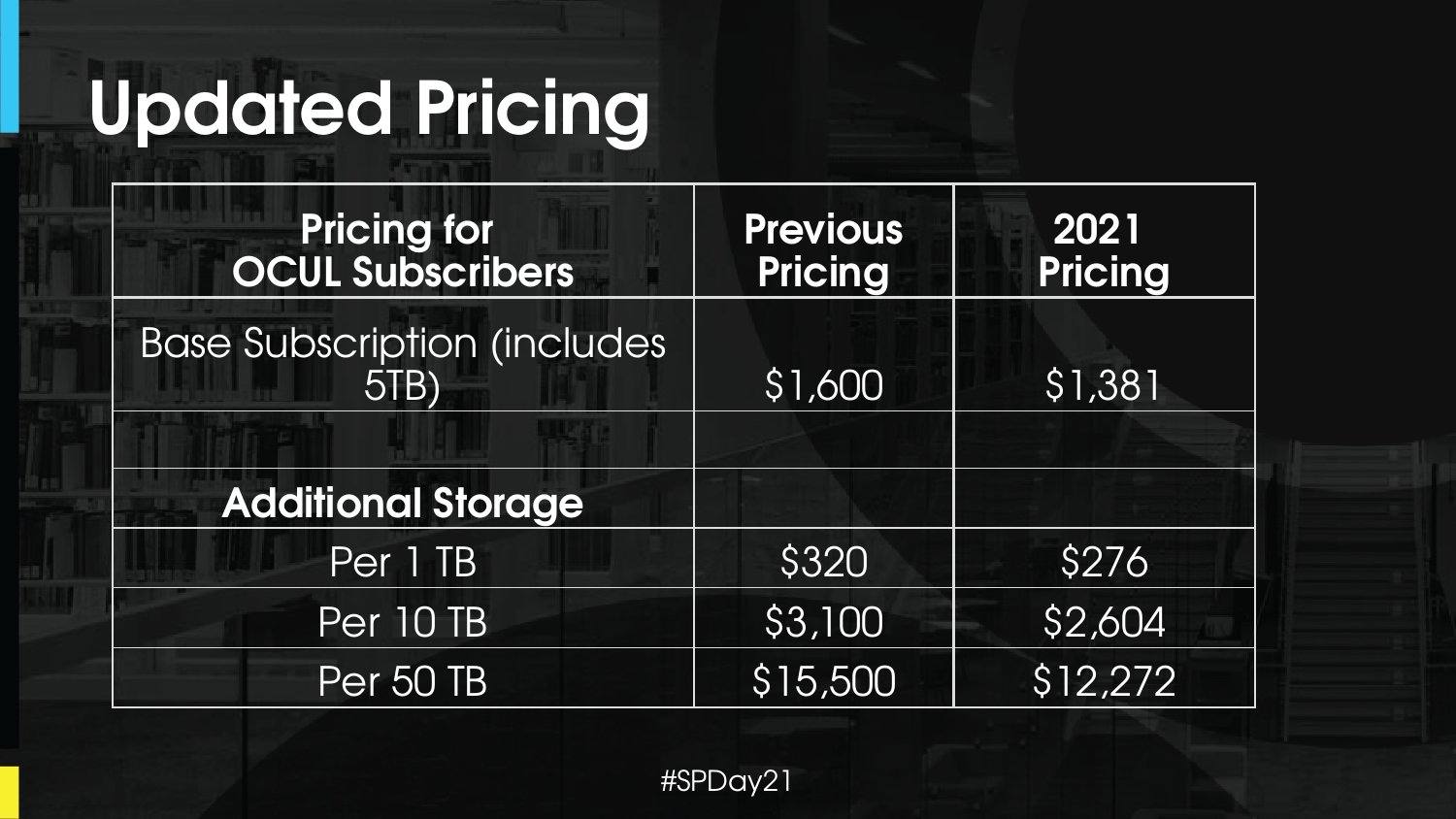

# Updated Pricing
| Pricing for OCUL Subscribers | Previous Pricing | 2021 Pricing |
| --- | --- | --- |
| Base Subscription (includes 5TB) | $1,600 | $1,381 |
|  |  |  |
| Additional Storage |  |  |
| Per 1 TB | $320 | $276 |
| Per 10 TB | $3,100 | $2,604 |
| Per 50 TB | $15,500 | $12,272 |